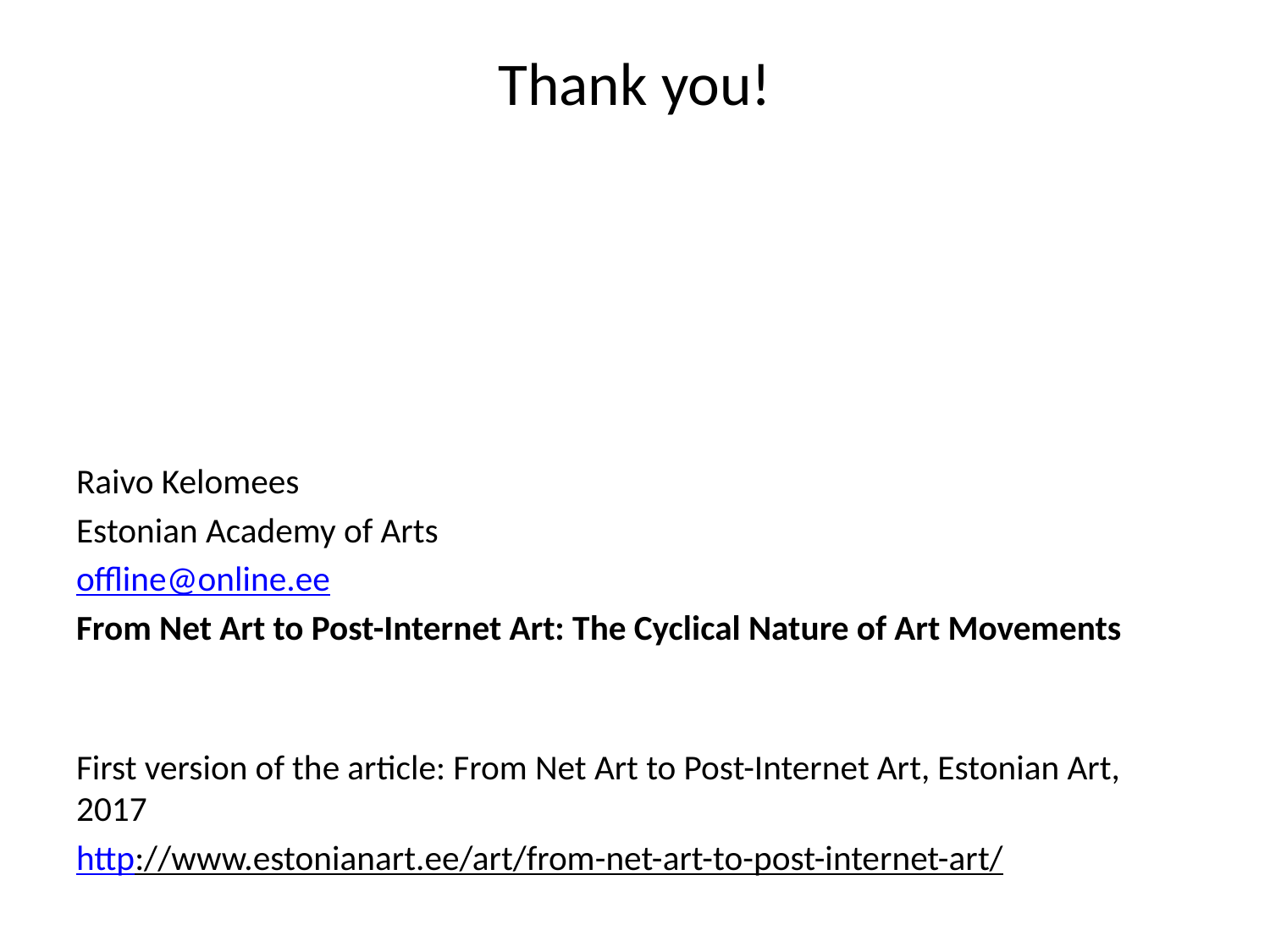

# Thank you!

Raivo Kelomees
Estonian Academy of Arts
offline@online.ee
From Net Art to Post-Internet Art: The Cyclical Nature of Art Movements

First version of the article: From Net Art to Post-Internet Art, Estonian Art, 2017
http://www.estonianart.ee/art/from-net-art-to-post-internet-art/